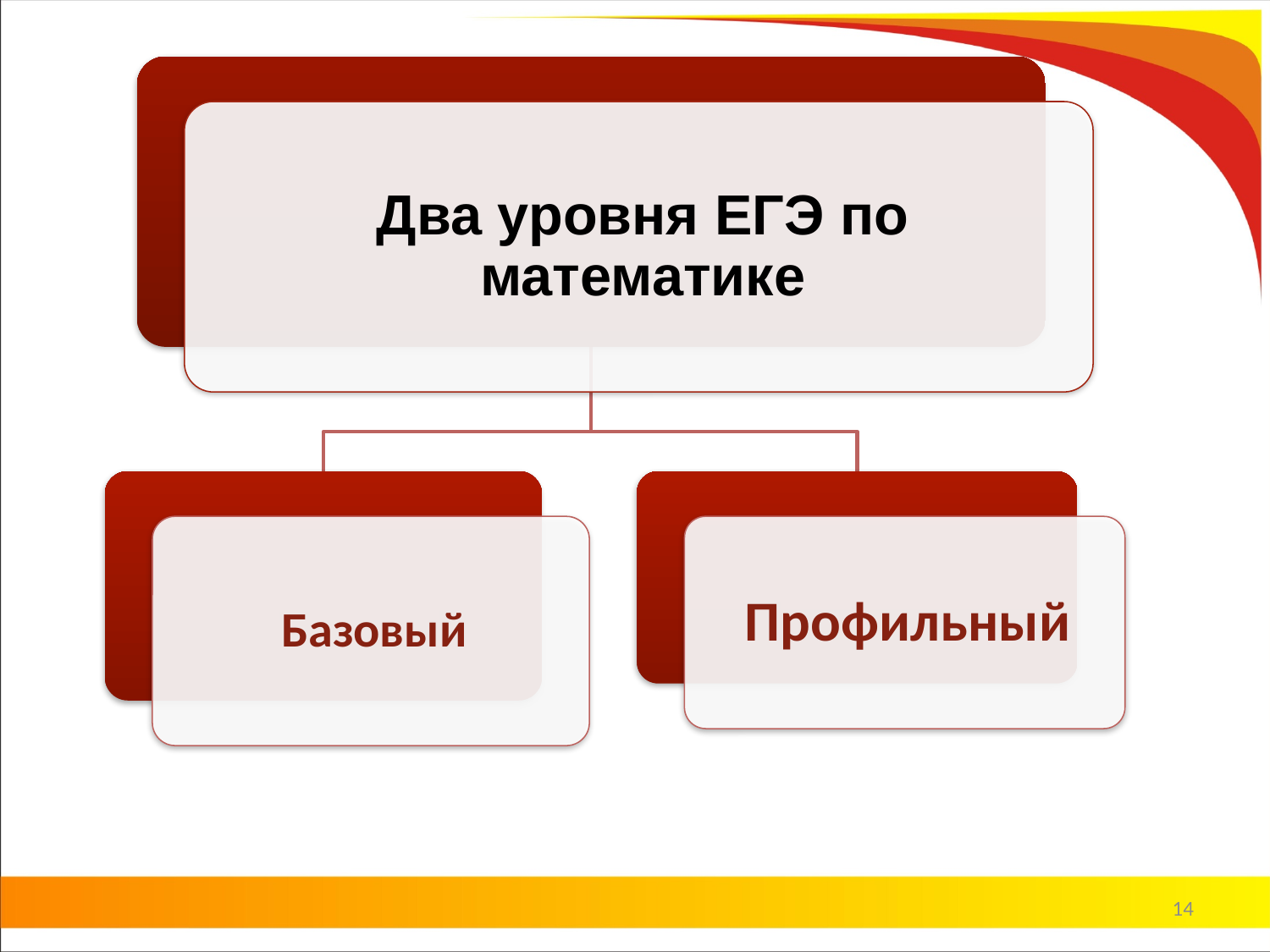

Два уровня ЕГЭ по математике
Базовый
Профильный
14